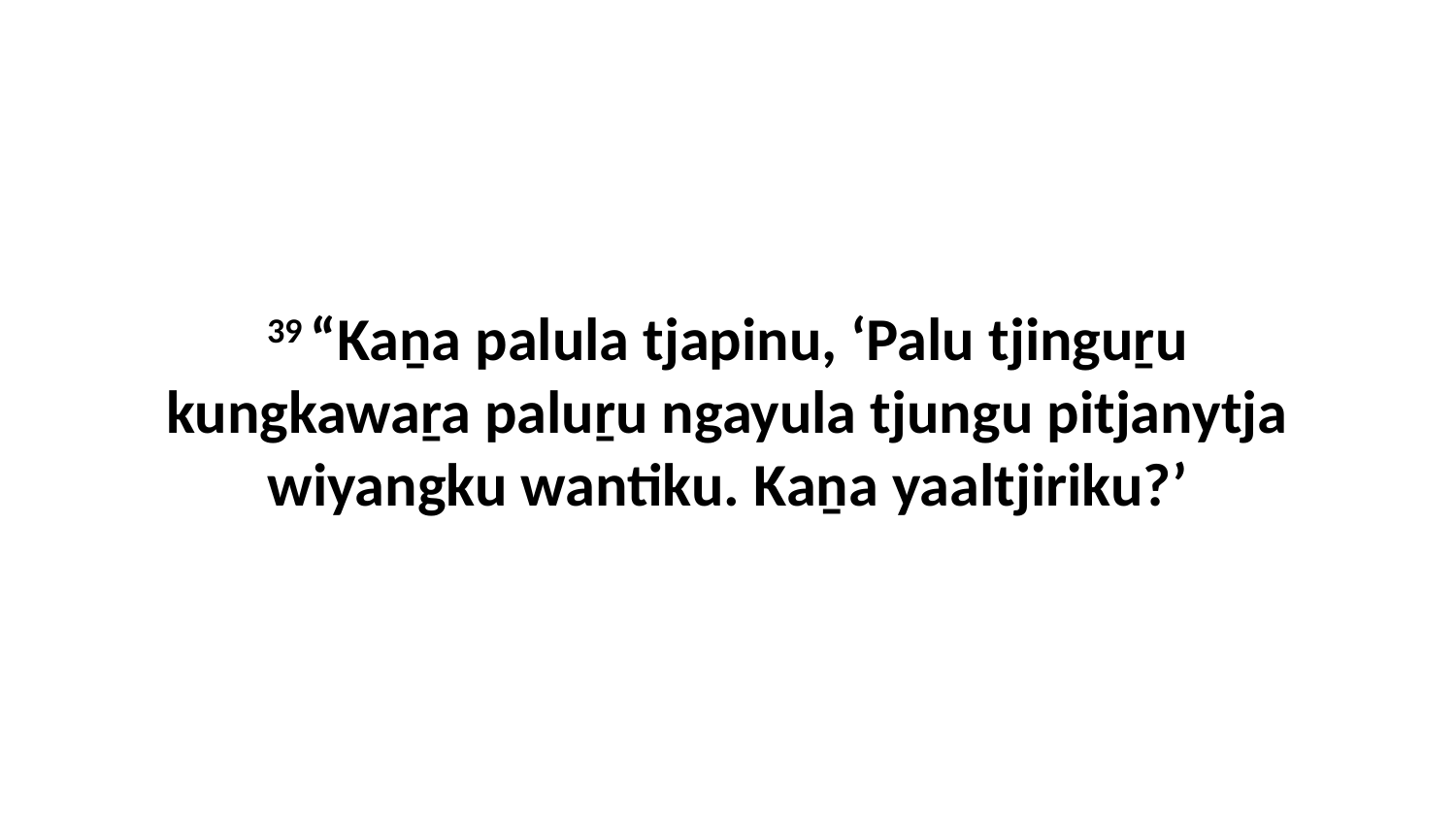

39 “Kaṉa palula tjapinu, ‘Palu tjinguṟu kungkawaṟa paluṟu ngayula tjungu pitjanytja wiyangku wantiku. Kaṉa yaaltjiriku?’